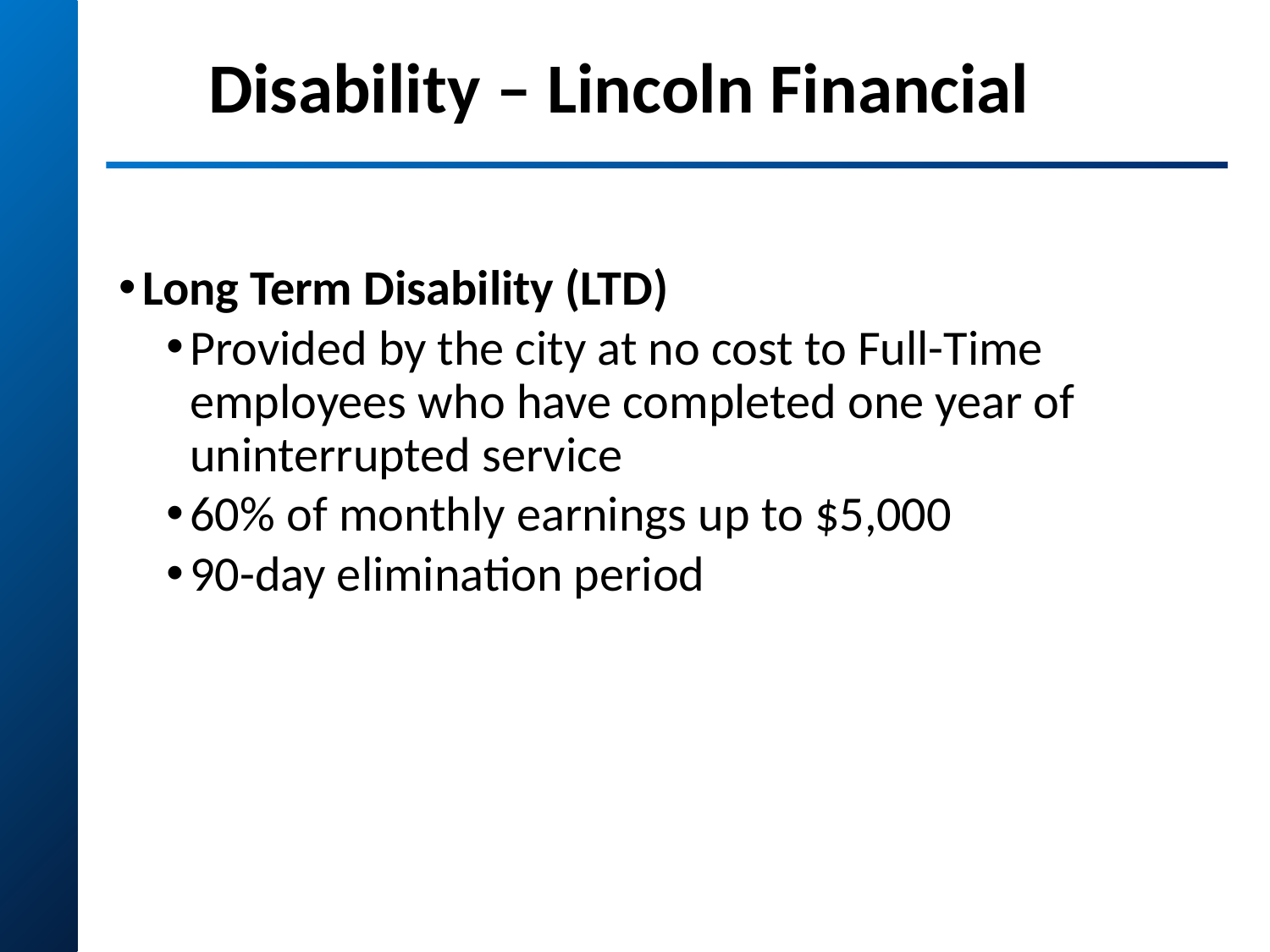

# Disability – Lincoln Financial

Long Term Disability (LTD)
Provided by the city at no cost to Full-Time employees who have completed one year of uninterrupted service
60% of monthly earnings up to $5,000
90-day elimination period